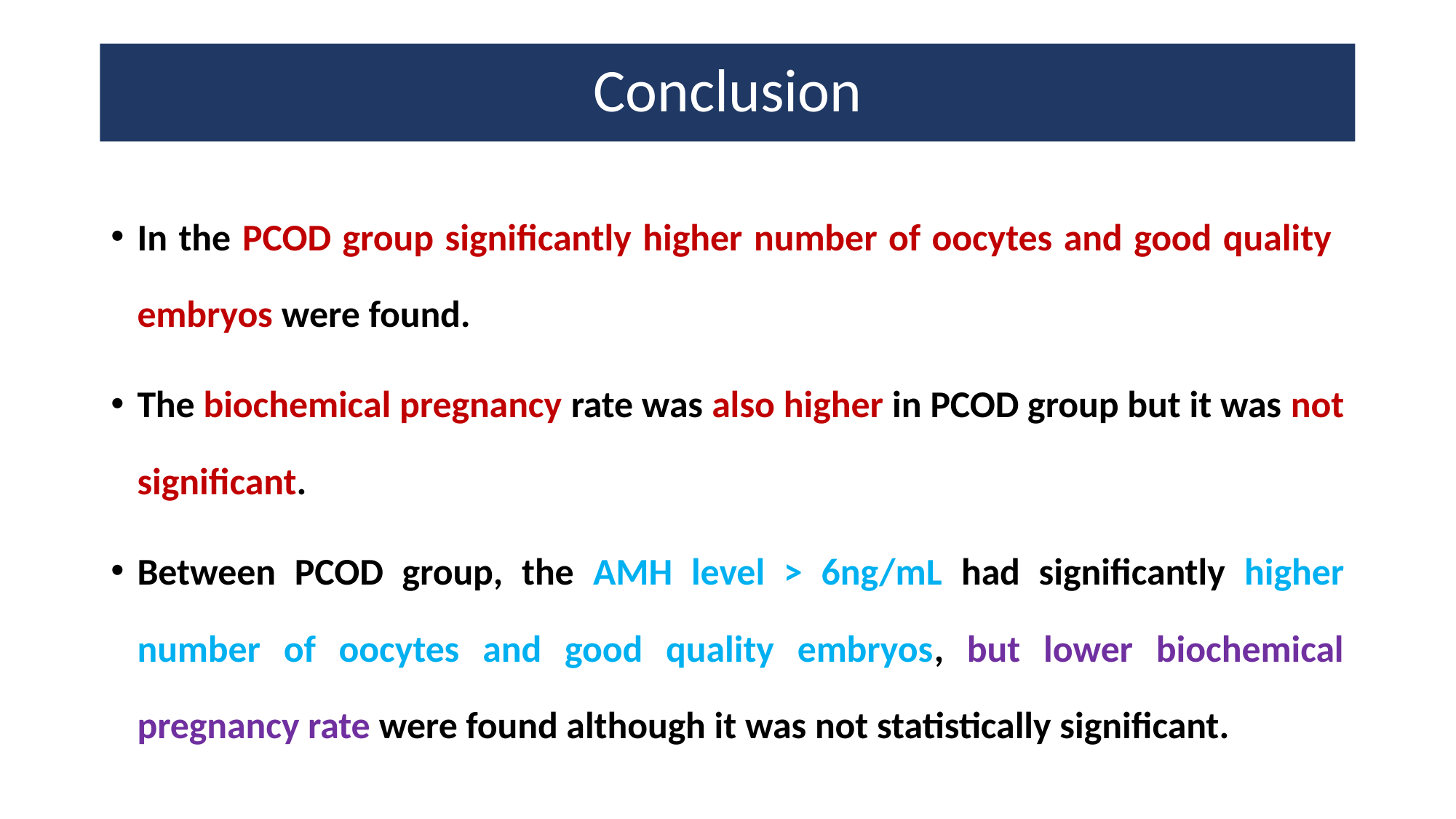

# Conclusion
In the PCOD group significantly higher number of oocytes and good quality  embryos were found.
The biochemical pregnancy rate was also higher in PCOD group but it was not significant.
Between PCOD group, the AMH level > 6ng/mL had significantly higher number of oocytes and good quality embryos, but lower biochemical pregnancy rate were found although it was not statistically significant.